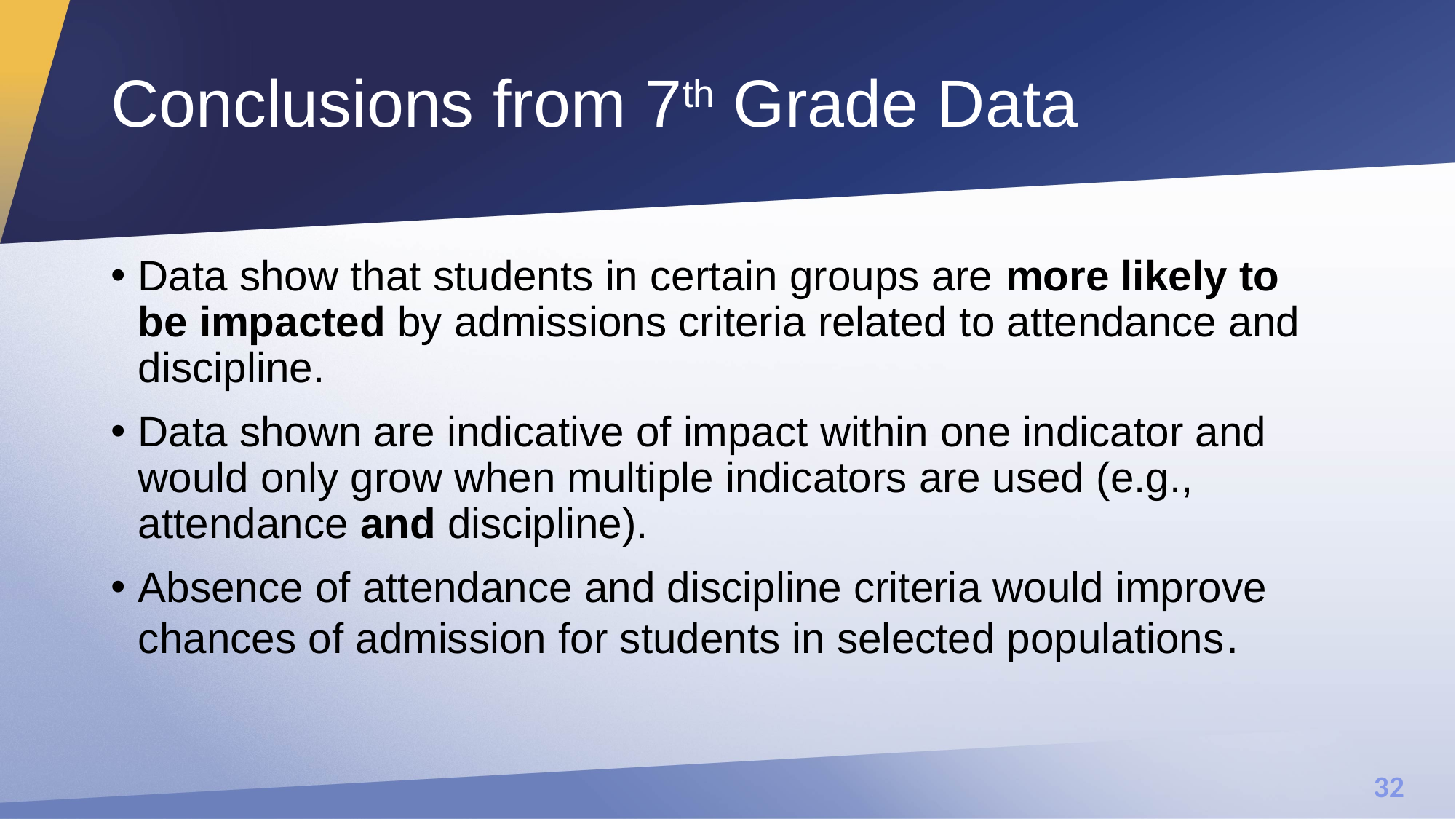

# Conclusions from 7th Grade Data
Data show that students in certain groups are more likely to be impacted by admissions criteria related to attendance and discipline.
Data shown are indicative of impact within one indicator and would only grow when multiple indicators are used (e.g., attendance and discipline).
Absence of attendance and discipline criteria would improve chances of admission for students in selected populations.